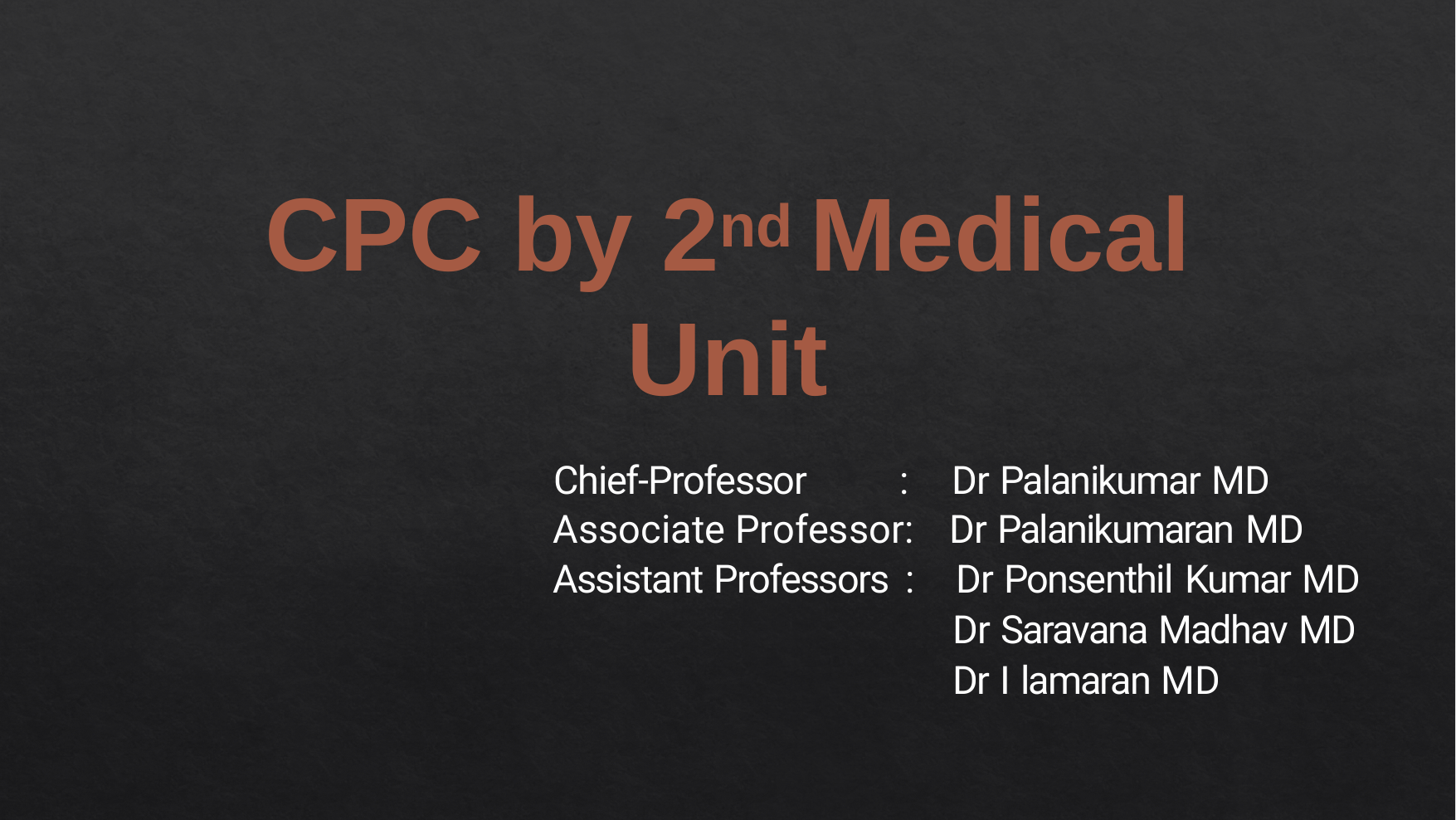

CPC by 2nd Medical Unit
Chief-Professor           :     Dr Palanikumar MD
Associate Professor:    Dr Palanikumaran MD
Assistant Professors  :     Dr Ponsenthil Kumar MD
      Dr Saravana Madhav MD
      Dr I lamaran MD